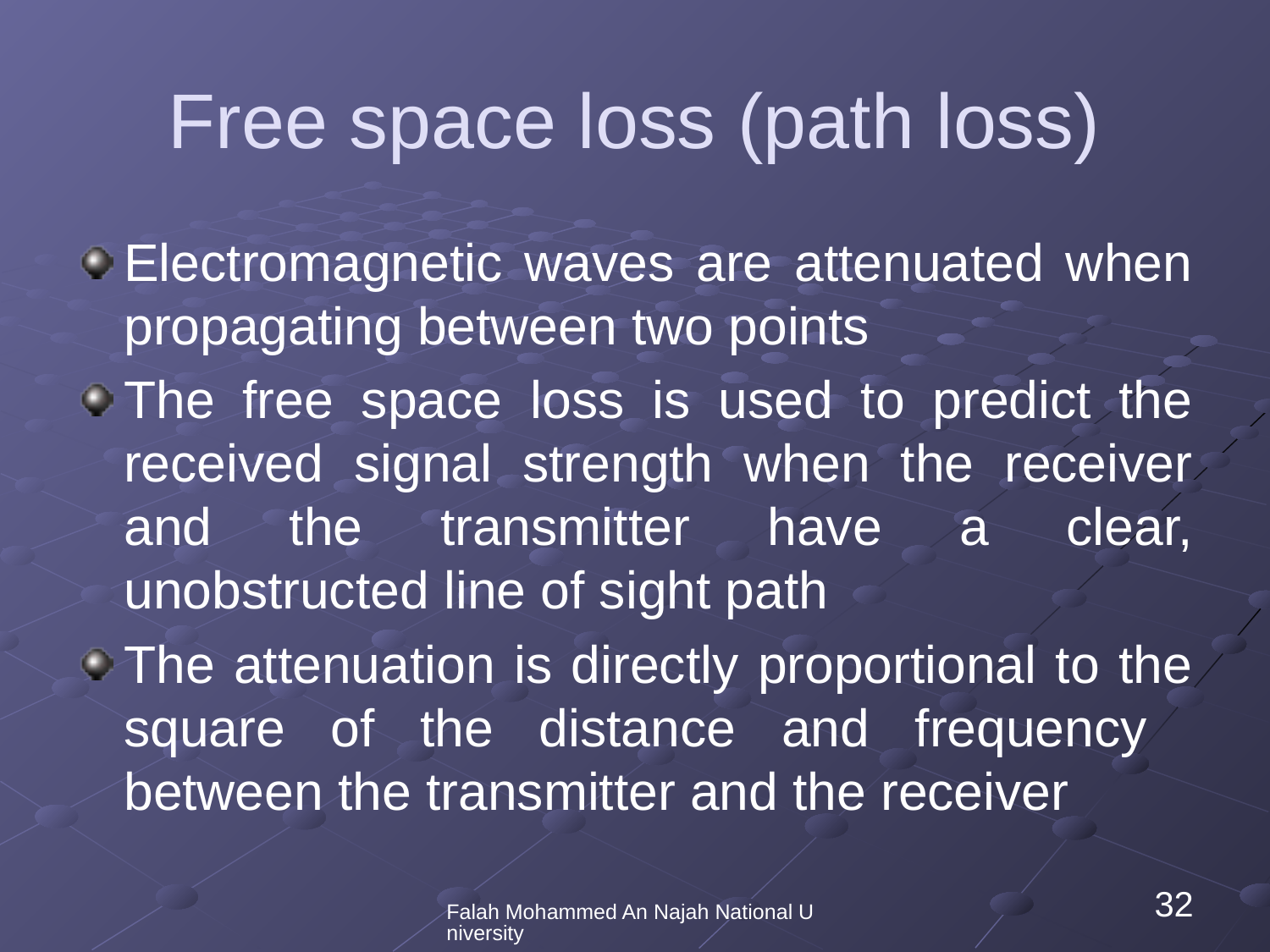

# Free space loss (path loss)
Electromagnetic waves are attenuated when propagating between two points
The free space loss is used to predict the received signal strength when the receiver and the transmitter have a clear, unobstructed line of sight path
The attenuation is directly proportional to the square of the distance and frequency  between the transmitter and the receiver
Falah Mohammed An Najah National University
32